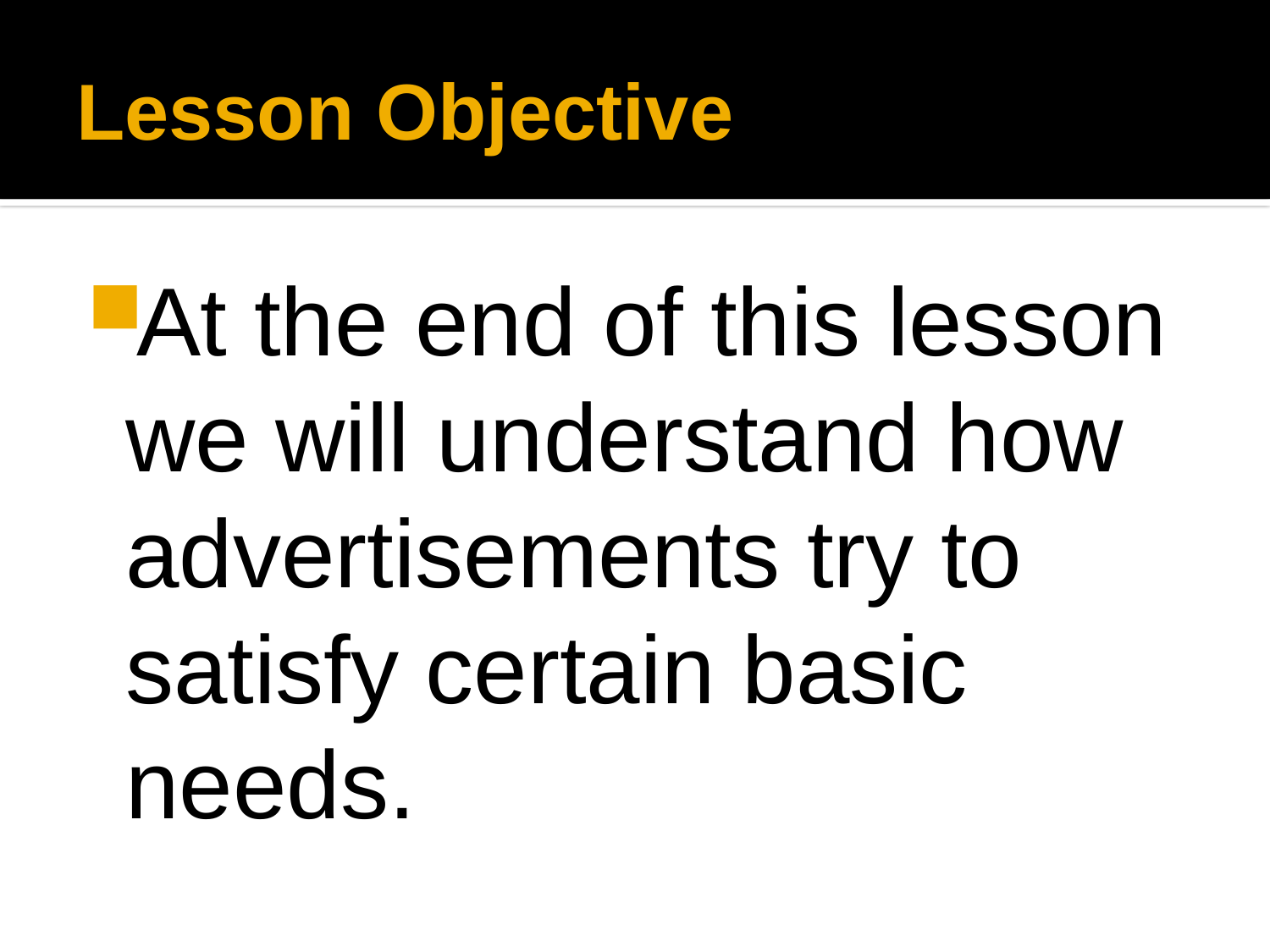

# Lesson Objective
At the end of this lesson we will understand how advertisements try to satisfy certain basic needs.